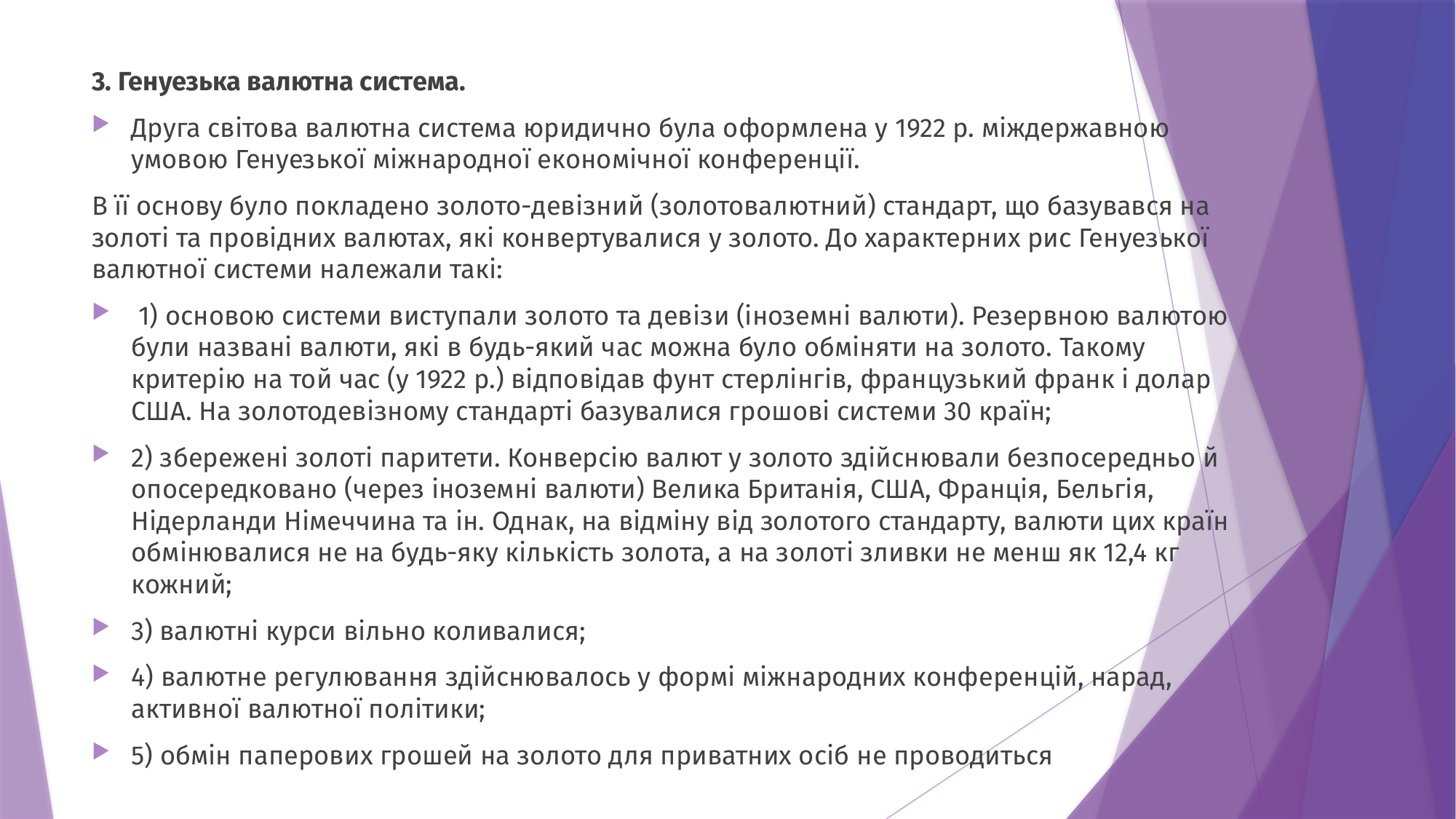

3. Генуезька валютна система.
Друга світова валютна система юридично була оформлена у 1922 р. міждержавною умовою Генуезької міжнародної економічної конференції.
В її основу було покладено золото-девізний (золотовалютний) стандарт, що базувався на золоті та провідних валютах, які конвертувалися у золото. До характерних рис Генуезької валютної системи належали такі:
 1) основою системи виступали золото та девізи (іноземні валюти). Резервною валютою були названі валюти, які в будь-який час можна було обміняти на золото. Такому критерію на той час (у 1922 р.) відповідав фунт стерлінгів, французький франк і долар США. На золотодевізному стандарті базувалися грошові системи 30 країн;
2) збережені золоті паритети. Конверсію валют у золото здійснювали безпосередньо й опосередковано (через іноземні валюти) Велика Британія, США, Франція, Бельгія, Нідерланди Німеччина та ін. Однак, на відміну від золотого стандарту, валюти цих країн обмінювалися не на будь-яку кількість золота, а на золоті зливки не менш як 12,4 кг кожний;
3) валютні курси вільно коливалися;
4) валютне регулювання здійснювалось у формі міжнародних конференцій, нарад, активної валютної політики;
5) обмін паперових грошей на золото для приватних осіб не проводиться